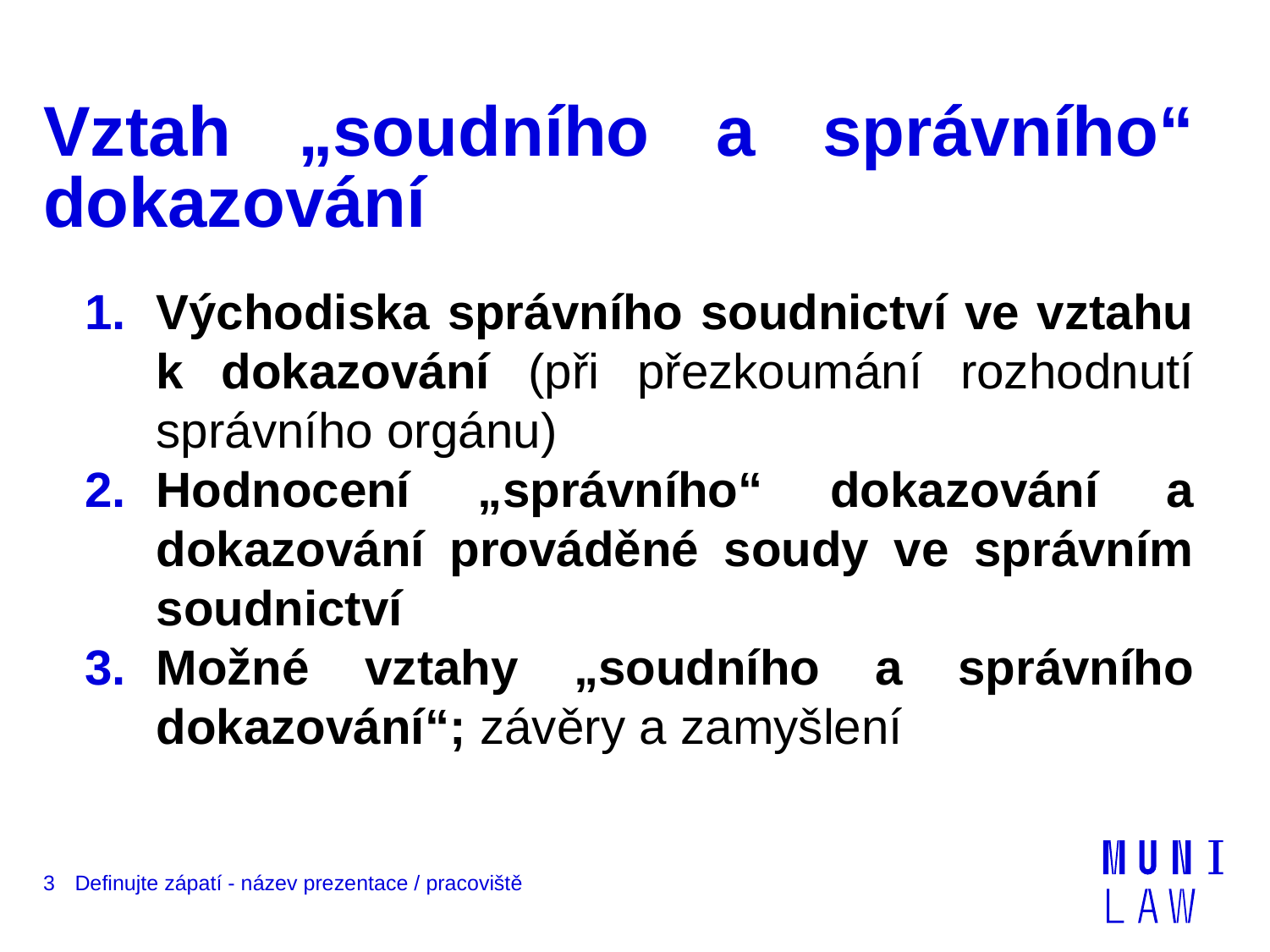

# Vztah „soudního a správního“ dokazování
Východiska správního soudnictví ve vztahu k dokazování (při přezkoumání rozhodnutí správního orgánu)
Hodnocení „správního“ dokazování a dokazování prováděné soudy ve správním soudnictví
Možné vztahy „soudního a správního dokazování“; závěry a zamyšlení

3
Definujte zápatí - název prezentace / pracoviště